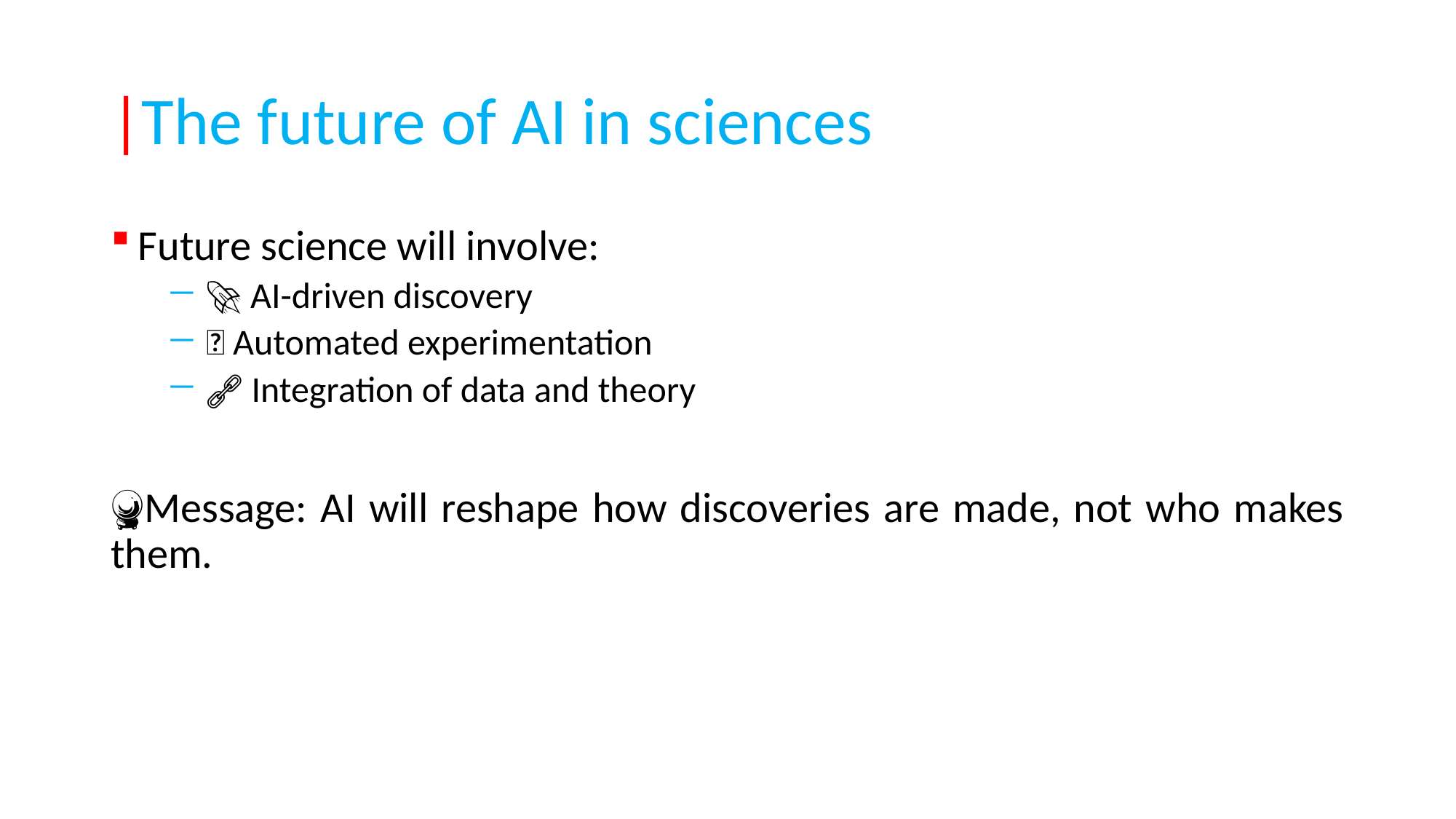

# |The future of AI in sciences
Future science will involve:
🚀 AI-driven discovery
🧪 Automated experimentation
🔗 Integration of data and theory

🔮Message: AI will reshape how discoveries are made, not who makes them.